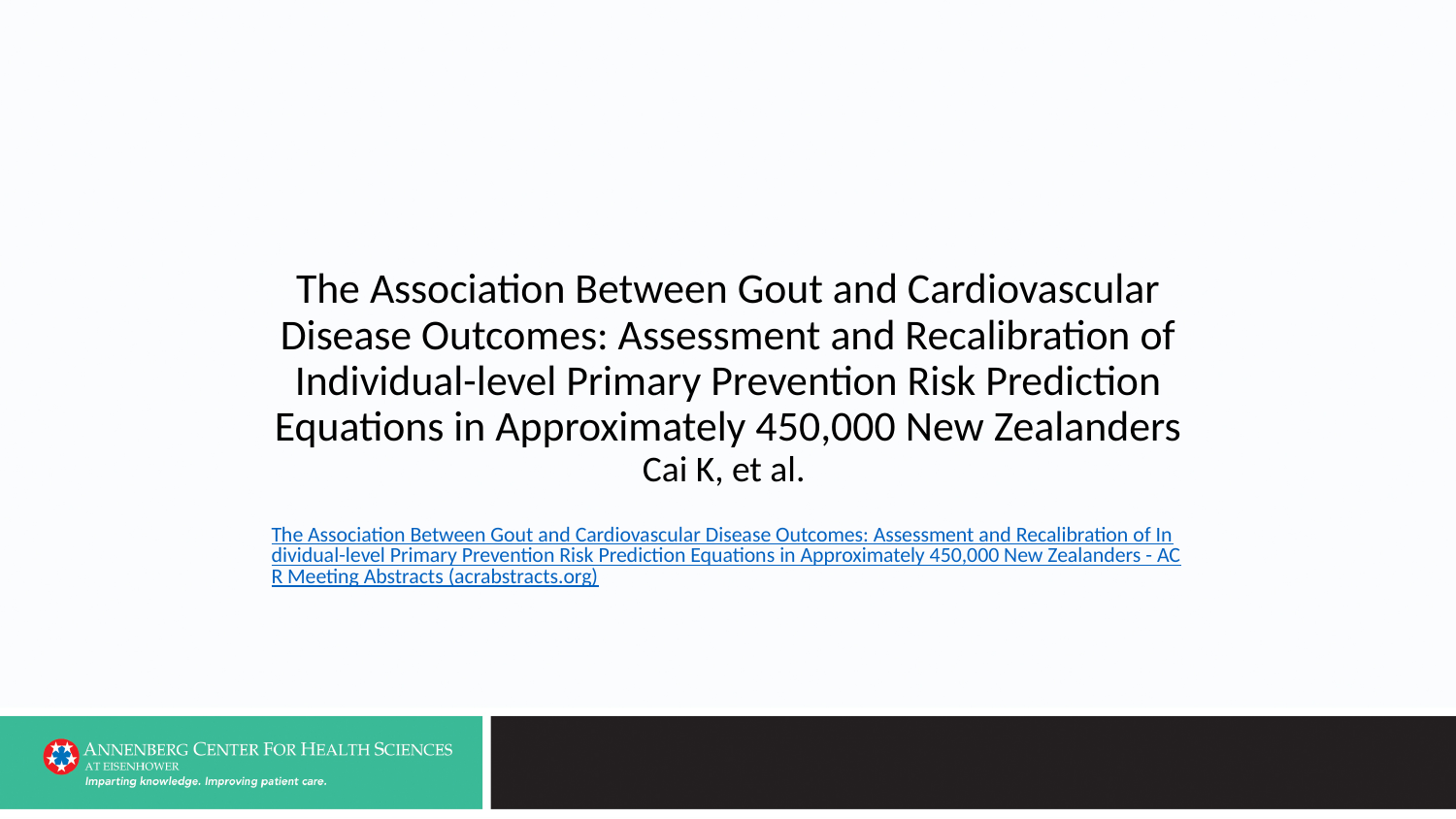

# The Association Between Gout and Cardiovascular Disease Outcomes: Assessment and Recalibration of Individual-level Primary Prevention Risk Prediction Equations in Approximately 450,000 New Zealanders Cai K, et al.
The Association Between Gout and Cardiovascular Disease Outcomes: Assessment and Recalibration of Individual-level Primary Prevention Risk Prediction Equations in Approximately 450,000 New Zealanders - ACR Meeting Abstracts (acrabstracts.org)